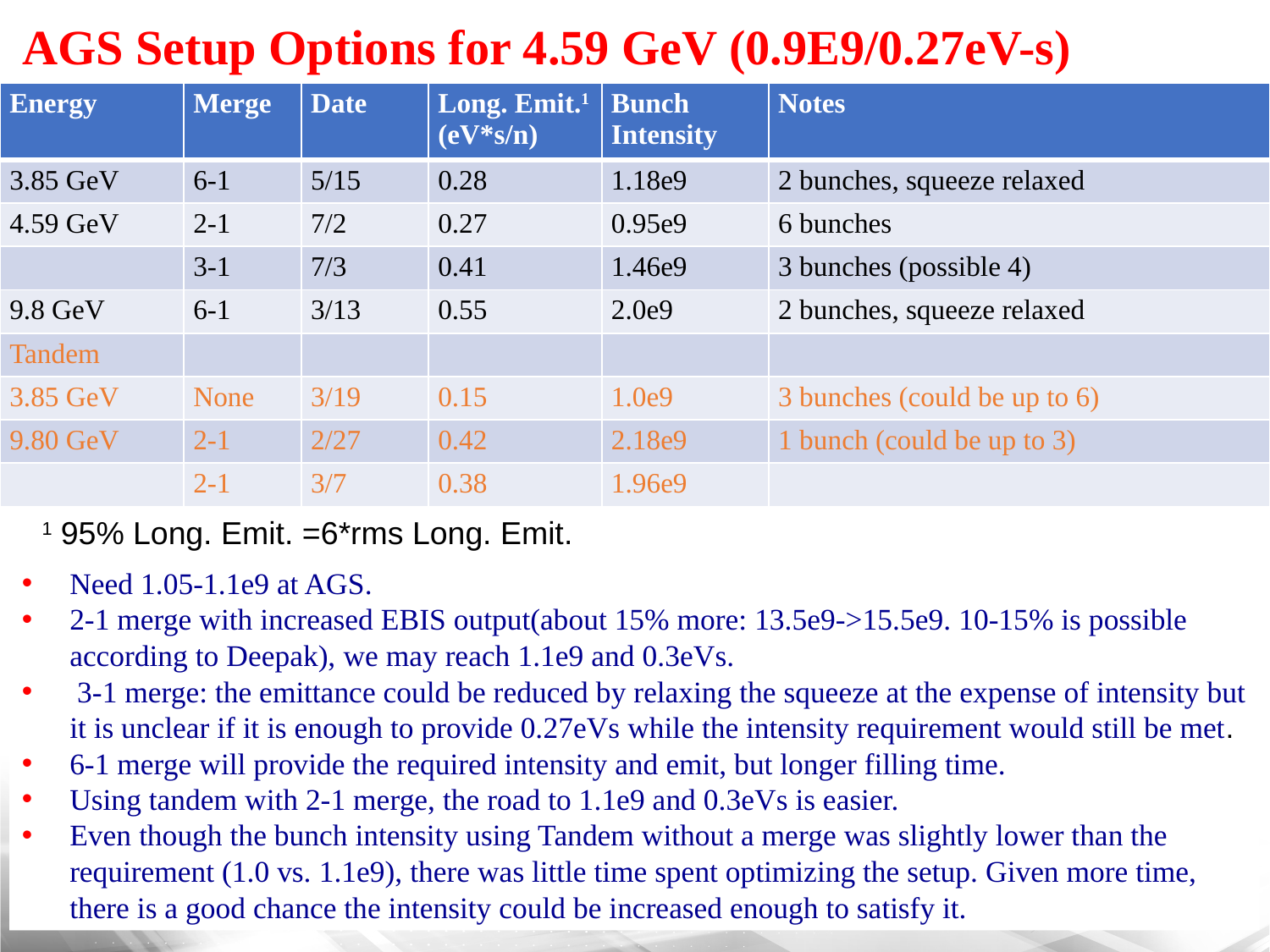

# AGS Setup Options for 4.59 GeV (0.9E9/0.27eV-s)
| Energy | Merge | Date | Long. Emit.1 (eV\*s/n) | Bunch Intensity | Notes |
| --- | --- | --- | --- | --- | --- |
| 3.85 GeV | 6-1 | 5/15 | 0.28 | 1.18e9 | 2 bunches, squeeze relaxed |
| 4.59 GeV | 2-1 | 7/2 | 0.27 | 0.95e9 | 6 bunches |
|  | 3-1 | 7/3 | 0.41 | 1.46e9 | 3 bunches (possible 4) |
| 9.8 GeV | 6-1 | 3/13 | 0.55 | 2.0e9 | 2 bunches, squeeze relaxed |
| Tandem |  |  |  |  |  |
| 3.85 GeV | None | 3/19 | 0.15 | 1.0e9 | 3 bunches (could be up to 6) |
| 9.80 GeV | 2-1 | 2/27 | 0.42 | 2.18e9 | 1 bunch (could be up to 3) |
|  | 2-1 | 3/7 | 0.38 | 1.96e9 |  |
1 95% Long. Emit. =6*rms Long. Emit.
Need 1.05-1.1e9 at AGS.
2-1 merge with increased EBIS output(about 15% more: 13.5e9->15.5e9. 10-15% is possible according to Deepak), we may reach 1.1e9 and 0.3eVs.
 3-1 merge: the emittance could be reduced by relaxing the squeeze at the expense of intensity but it is unclear if it is enough to provide 0.27eVs while the intensity requirement would still be met.
6-1 merge will provide the required intensity and emit, but longer filling time.
Using tandem with 2-1 merge, the road to 1.1e9 and 0.3eVs is easier.
Even though the bunch intensity using Tandem without a merge was slightly lower than the requirement (1.0 vs. 1.1e9), there was little time spent optimizing the setup. Given more time, there is a good chance the intensity could be increased enough to satisfy it.